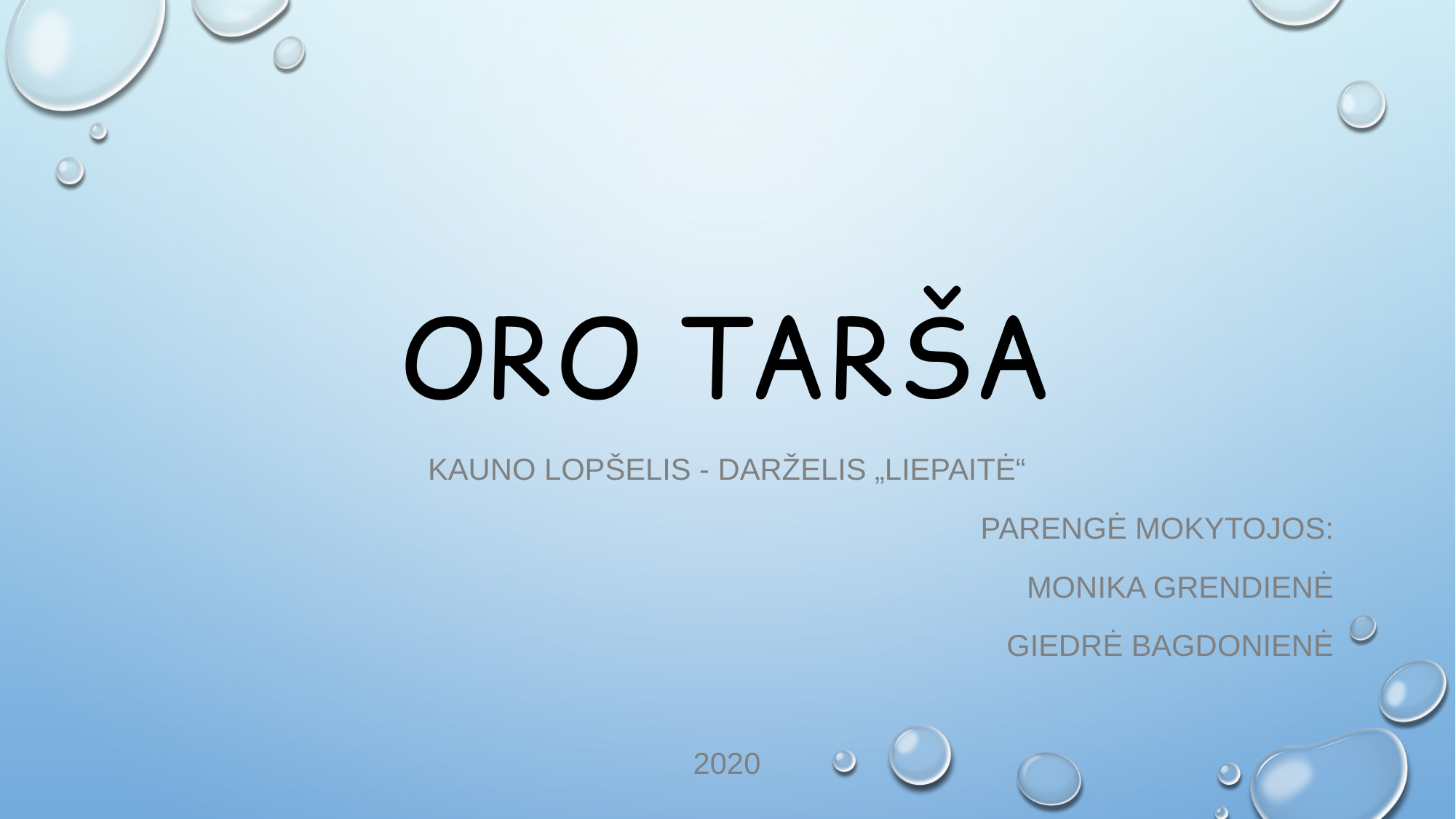

# Oro tarša
Kauno lopšelis - darželis „liepaitė“
Parengė mokytojos:
monika Grendienė
Giedrė bagdonienė

2020